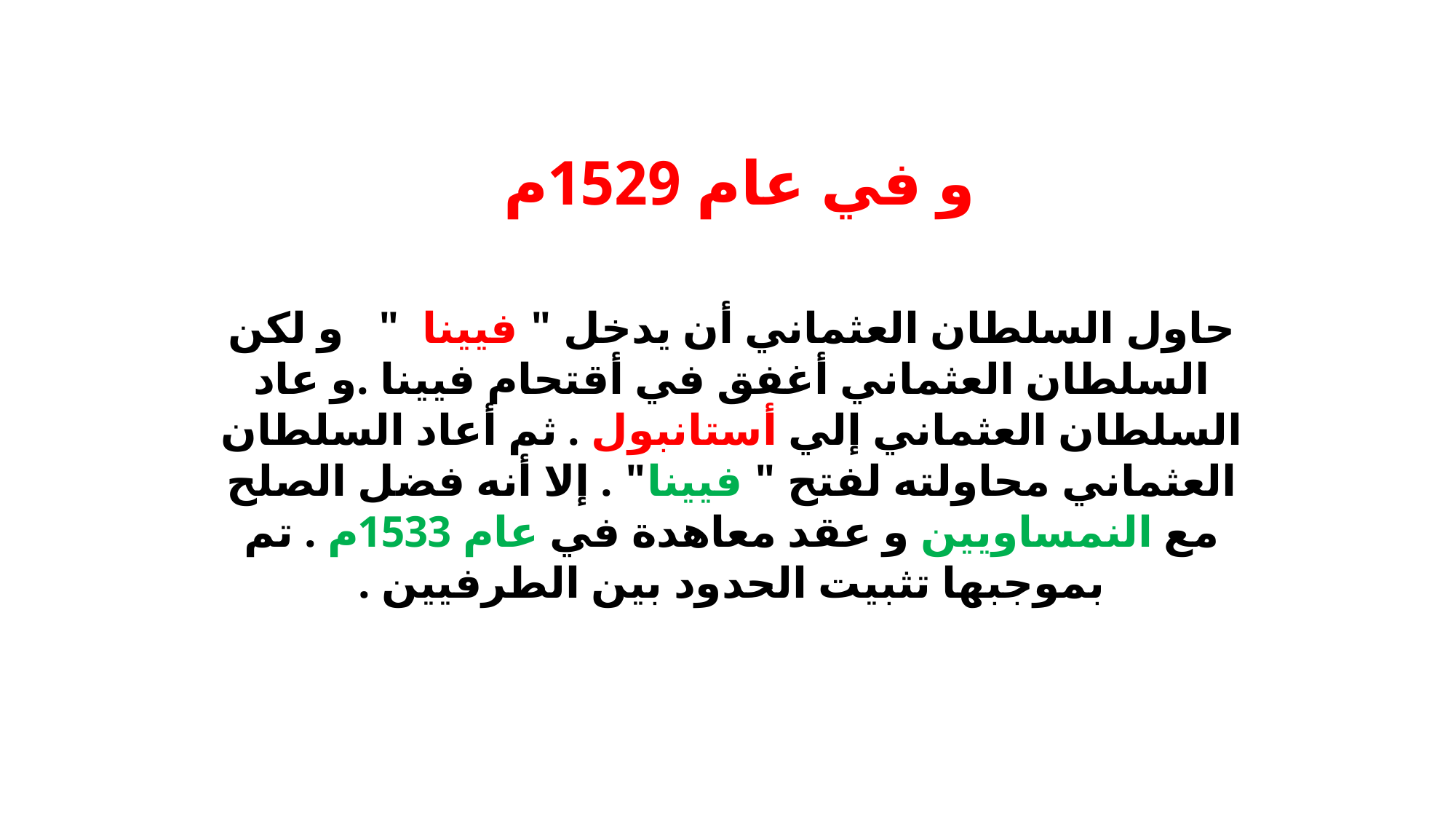

و في عام 1529م

حاول السلطان العثماني أن يدخل " فيينا  "   و لكن السلطان العثماني أغفق في أقتحام فيينا .و عاد السلطان العثماني إلي أستانبول . ثم أعاد السلطان العثماني محاولته لفتح " فيينا" . إلا أنه فضل الصلح مع النمساويين و عقد معاهدة في عام 1533م . تم بموجبها تثبيت الحدود بين الطرفيين .